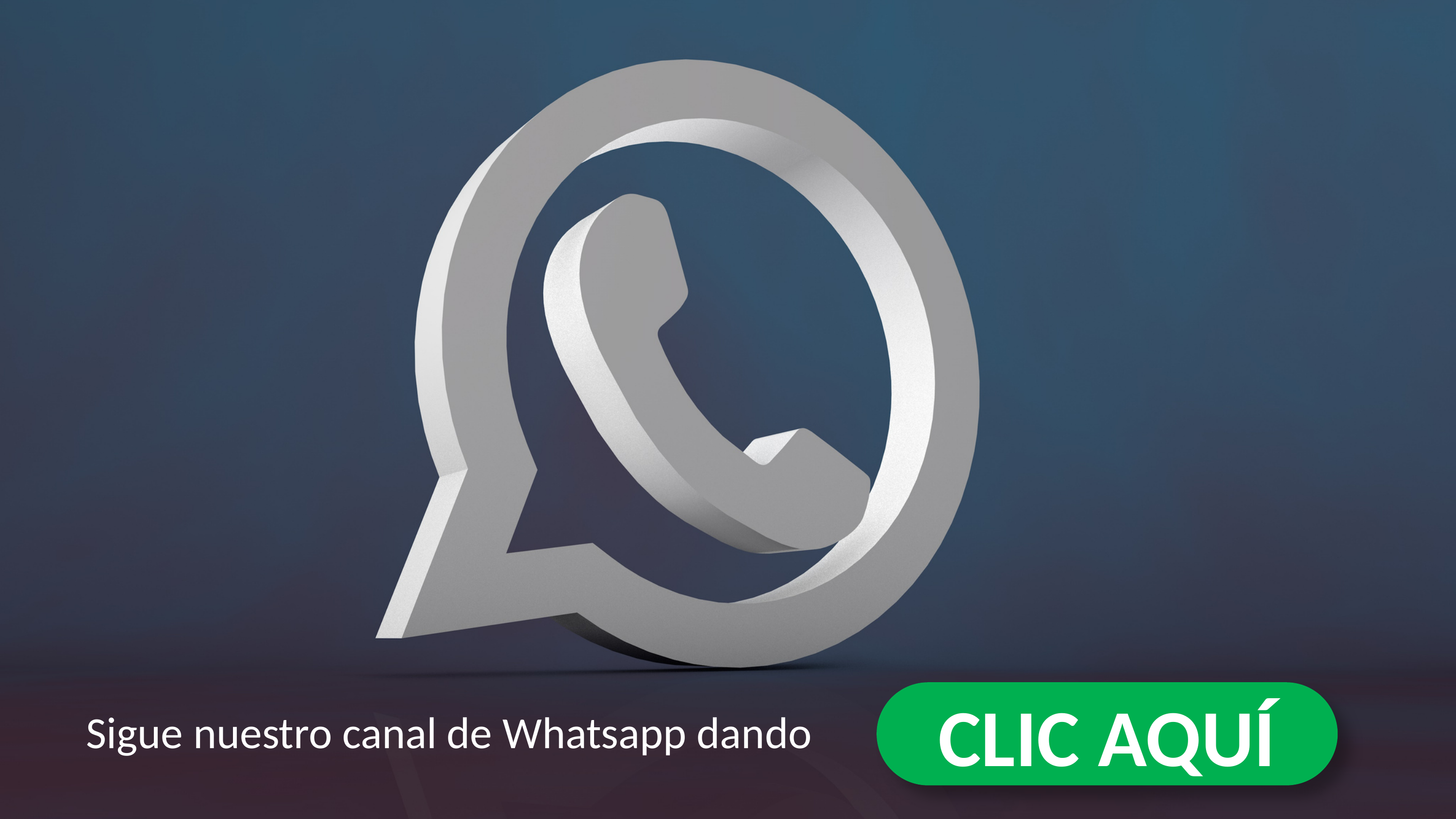

CLIC AQUÍ
Sigue nuestro canal de Whatsapp dando